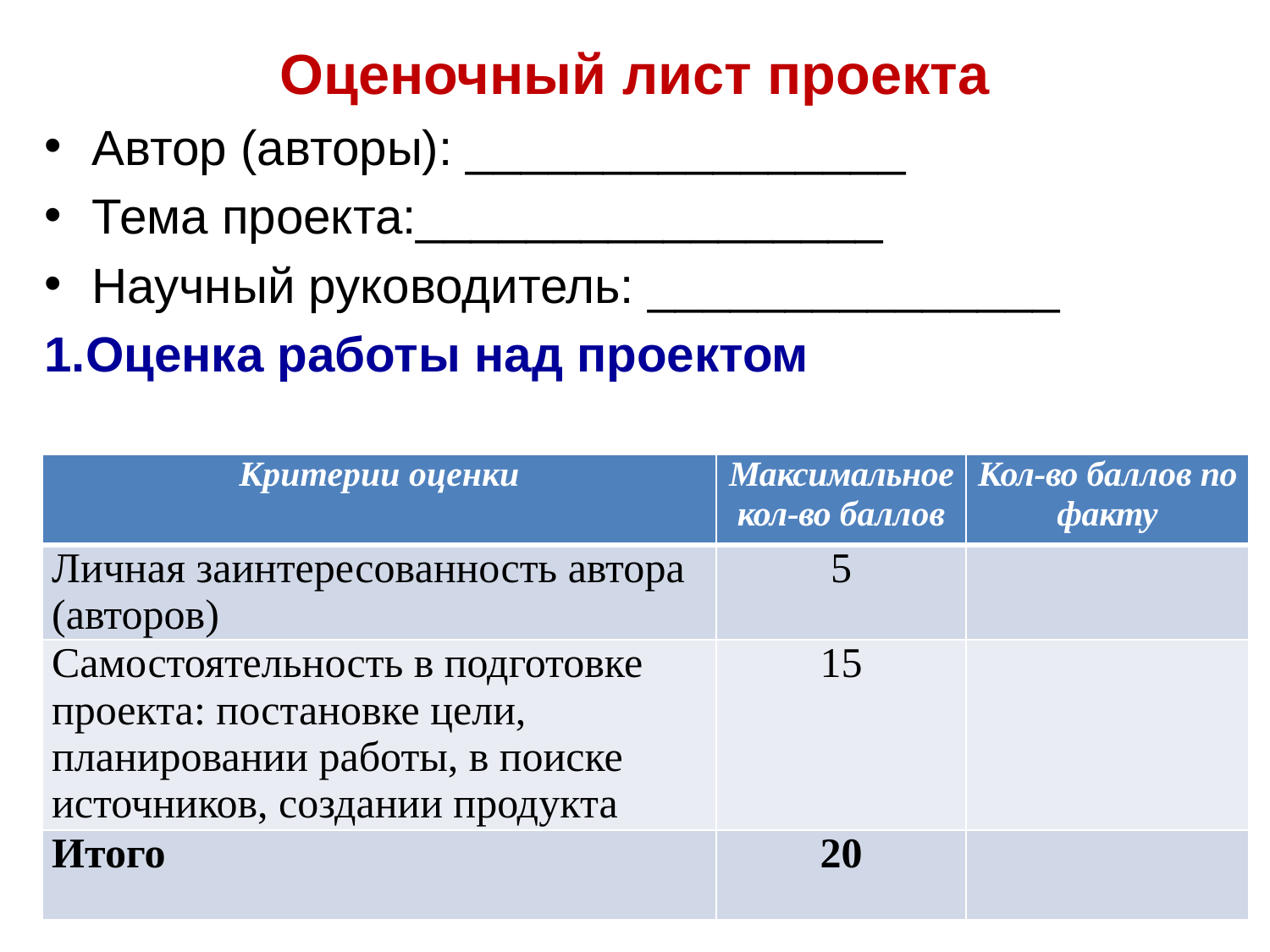

Оценочный лист проекта
Автор (авторы): ________________
Тема проекта:_________________
Научный руководитель: _______________
1.Оценка работы над проектом

| Критерии оценки | Максимальное кол-во баллов | Кол-во баллов по факту |
| --- | --- | --- |
| Личная заинтересованность автора (авторов) | 5 |  |
| Самостоятельность в подготовке проекта: постановке цели, планировании работы, в поиске источников, создании продукта | 15 |  |
| Итого | 20 |  |